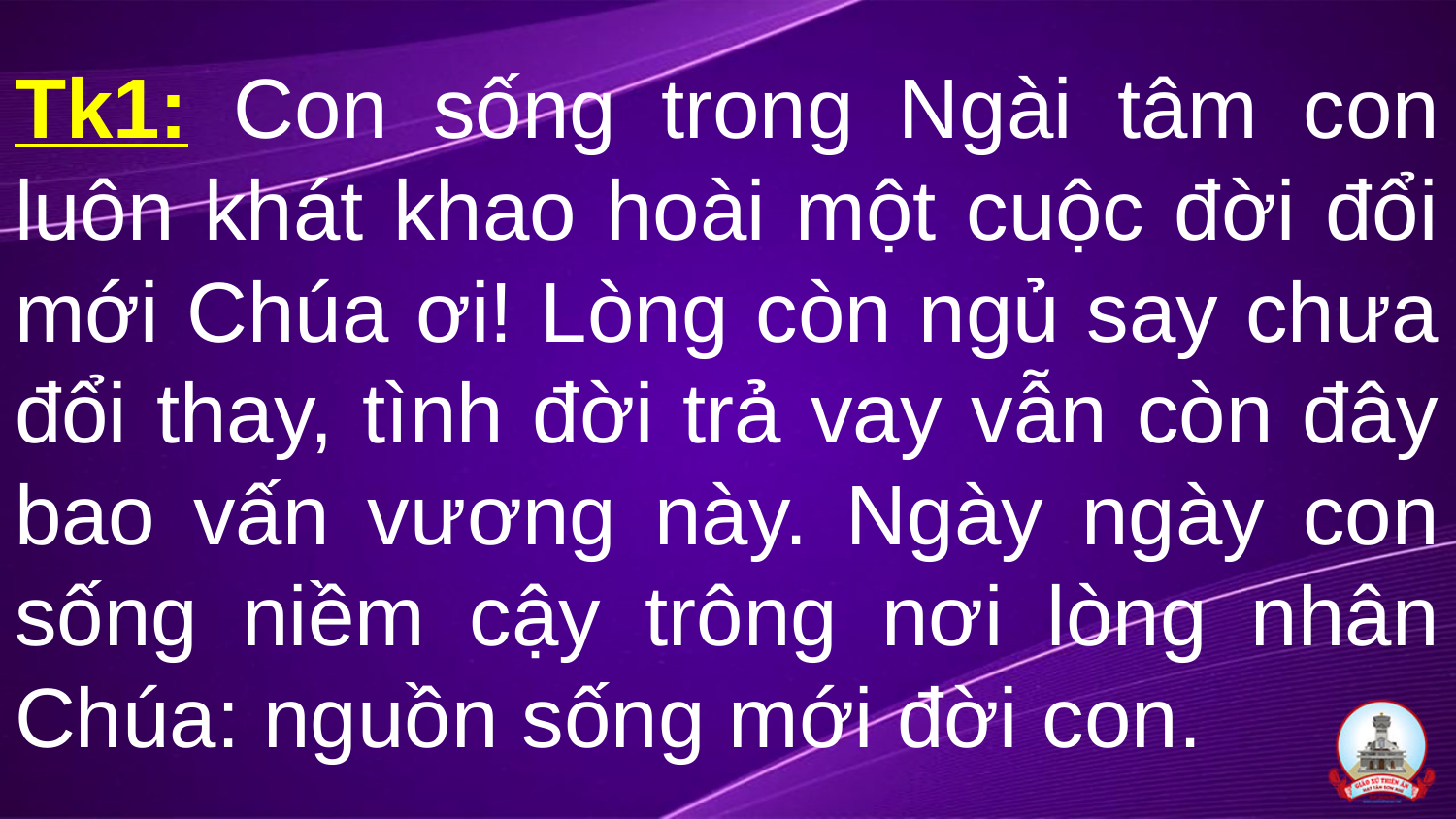

# Tk1: Con sống trong Ngài tâm con luôn khát khao hoài một cuộc đời đổi mới Chúa ơi! Lòng còn ngủ say chưa đổi thay, tình đời trả vay vẫn còn đây bao vấn vương này. Ngày ngày con sống niềm cậy trông nơi lòng nhân Chúa: nguồn sống mới đời con.